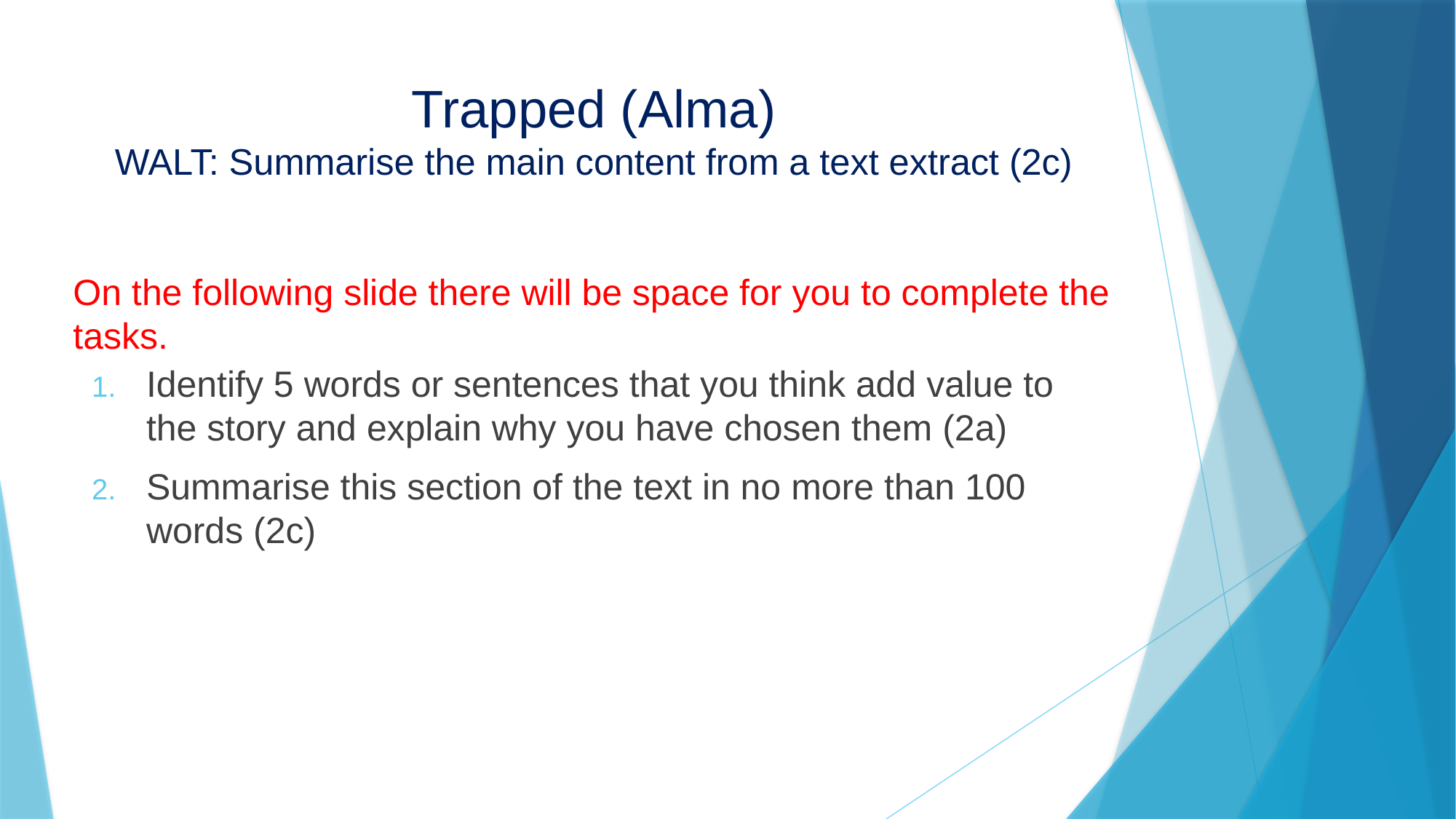

# Trapped (Alma) WALT: Summarise the main content from a text extract (2c)
On the following slide there will be space for you to complete the tasks.
Identify 5 words or sentences that you think add value to the story and explain why you have chosen them (2a)
Summarise this section of the text in no more than 100 words (2c)